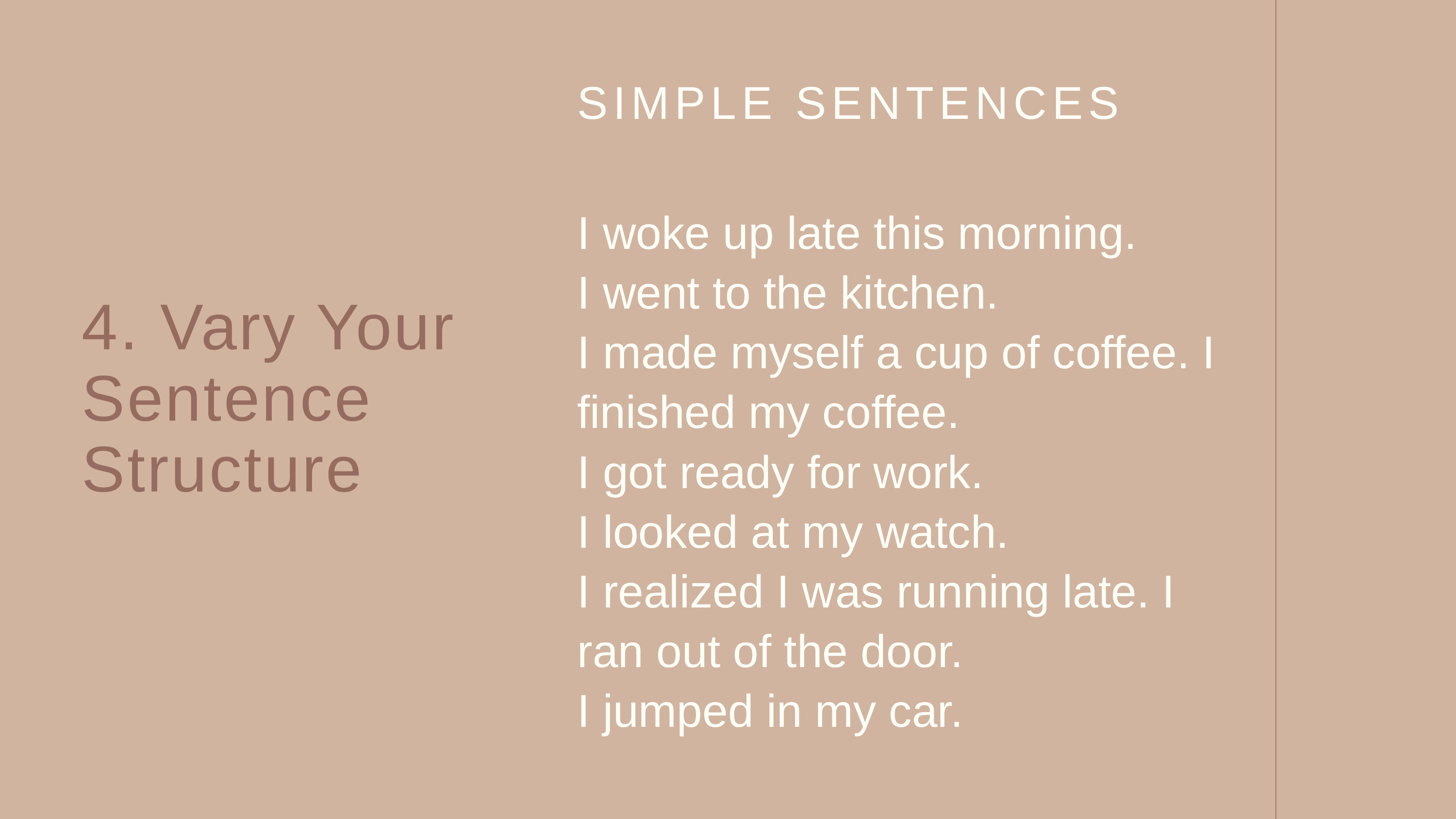

SIMPLE SENTENCES
I woke up late this morning.
I went to the kitchen.
I made myself a cup of coffee. I finished my coffee.
I got ready for work.
I looked at my watch.
I realized I was running late. I ran out of the door.
I jumped in my car.
4. Vary Your Sentence Structure